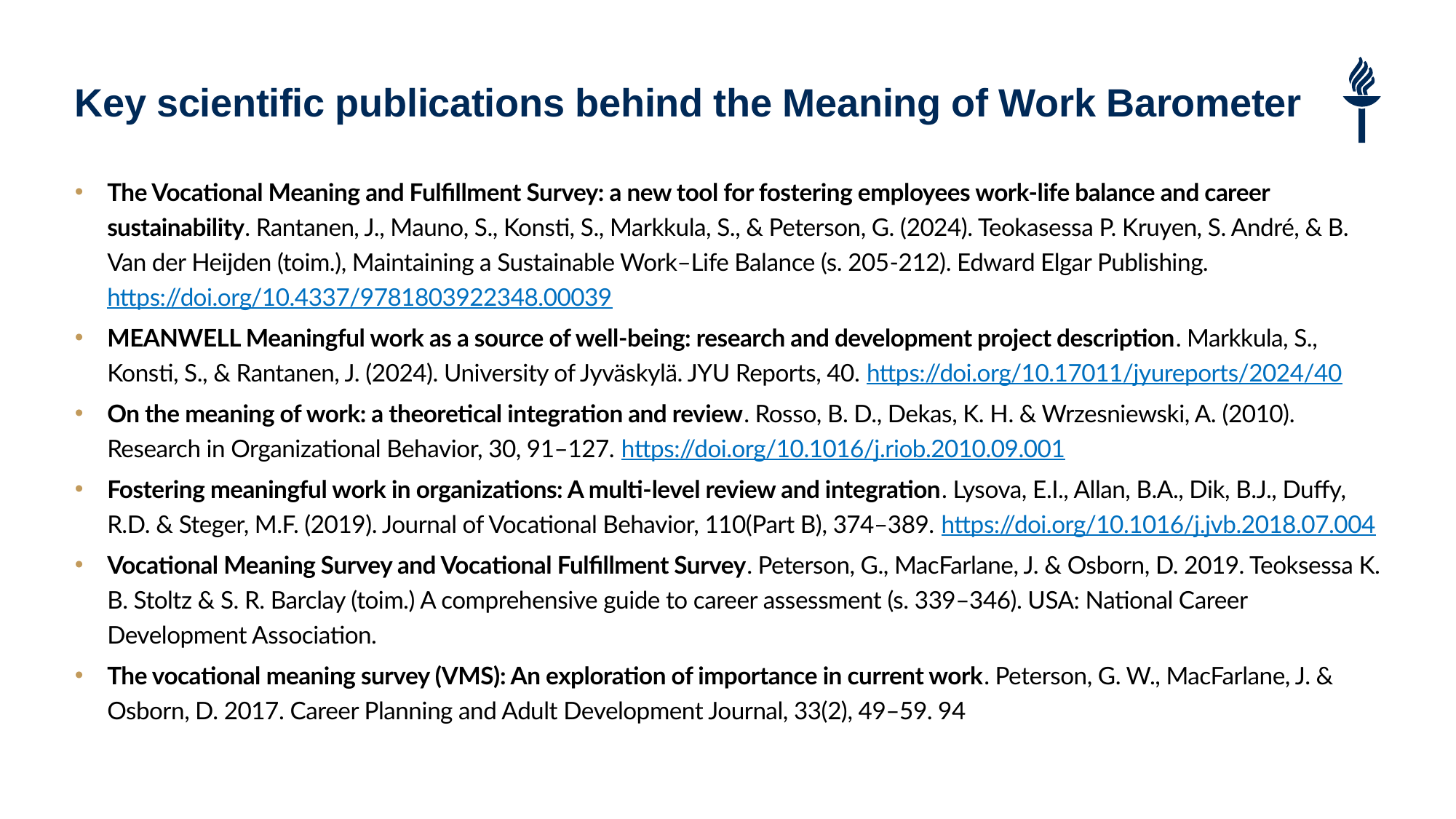

# Key scientific publications behind the Meaning of Work Barometer
The Vocational Meaning and Fulfillment Survey: a new tool for fostering employees work-life balance and career sustainability. Rantanen, J., Mauno, S., Konsti, S., Markkula, S., & Peterson, G. (2024). Teokasessa P. Kruyen, S. André, & B. Van der Heijden (toim.), Maintaining a Sustainable Work–Life Balance (s. 205-212). Edward Elgar Publishing. https://doi.org/10.4337/9781803922348.00039
MEANWELL Meaningful work as a source of well-being: research and development project description. Markkula, S., Konsti, S., & Rantanen, J. (2024). University of Jyväskylä. JYU Reports, 40. https://doi.org/10.17011/jyureports/2024/40
On the meaning of work: a theoretical integration and review. Rosso, B. D., Dekas, K. H. & Wrzesniewski, A. (2010). Research in Organizational Behavior, 30, 91–127. https://doi.org/10.1016/j.riob.2010.09.001
Fostering meaningful work in organizations: A multi-level review and integration. Lysova, E.I., Allan, B.A., Dik, B.J., Duffy, R.D. & Steger, M.F. (2019). Journal of Vocational Behavior, 110(Part B), 374–389. https://doi.org/10.1016/j.jvb.2018.07.004
Vocational Meaning Survey and Vocational Fulfillment Survey. Peterson, G., MacFarlane, J. & Osborn, D. 2019. Teoksessa K. B. Stoltz & S. R. Barclay (toim.) A comprehensive guide to career assessment (s. 339–346). USA: National Career Development Association.
The vocational meaning survey (VMS): An exploration of importance in current work. Peterson, G. W., MacFarlane, J. & Osborn, D. 2017. Career Planning and Adult Development Journal, 33(2), 49–59. 94